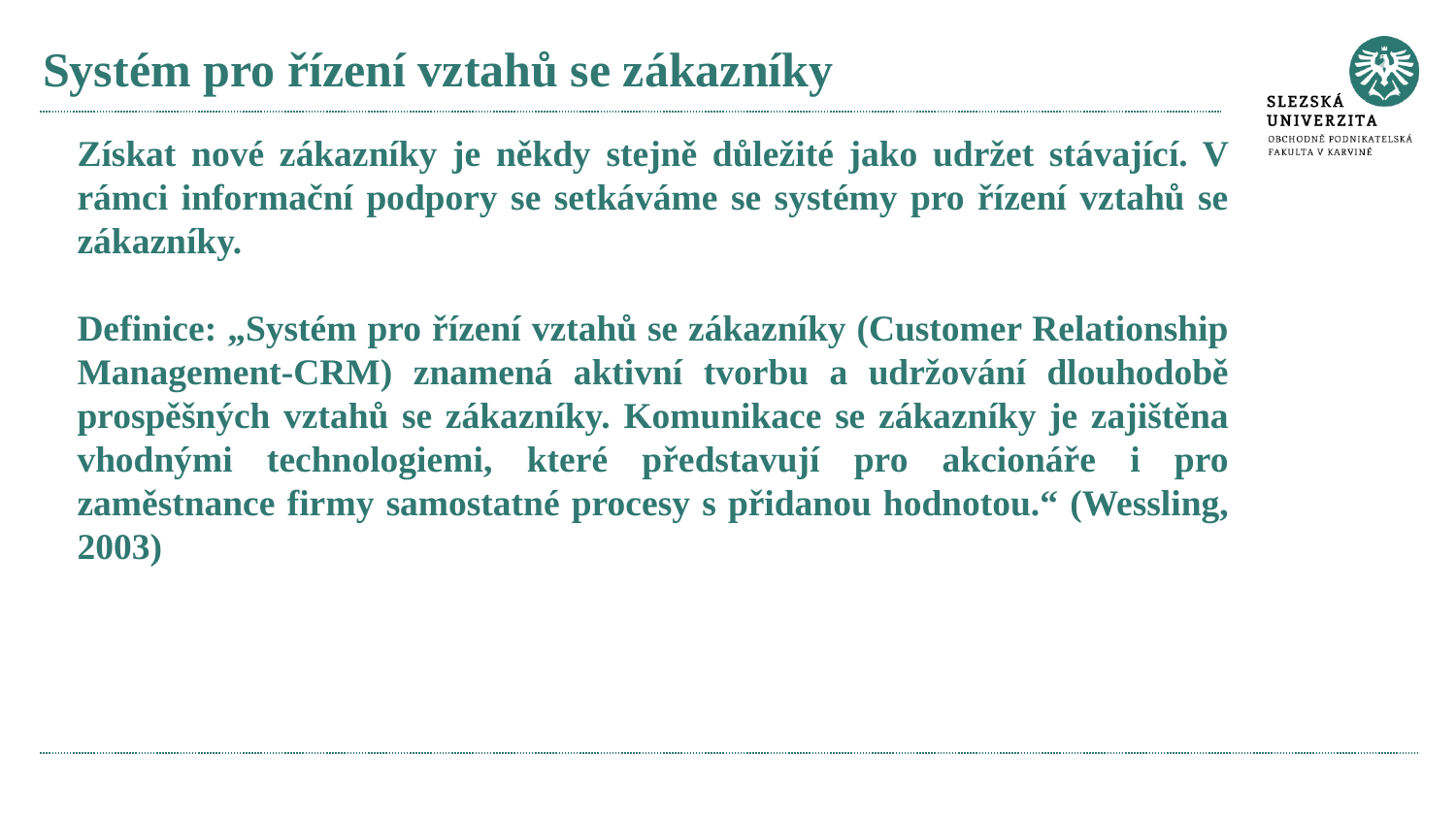

# Systém pro řízení vztahů se zákazníky
Získat nové zákazníky je někdy stejně důležité jako udržet stávající. V rámci informační podpory se setkáváme se systémy pro řízení vztahů se zákazníky.

Definice: „Systém pro řízení vztahů se zákazníky (Customer Relationship Management-CRM) znamená aktivní tvorbu a udržování dlouhodobě prospěšných vztahů se zákazníky. Komunikace se zákazníky je zajištěna vhodnými technologiemi, které představují pro akcionáře i pro zaměstnance firmy samostatné procesy s přidanou hodnotou.“ (Wessling, 2003)